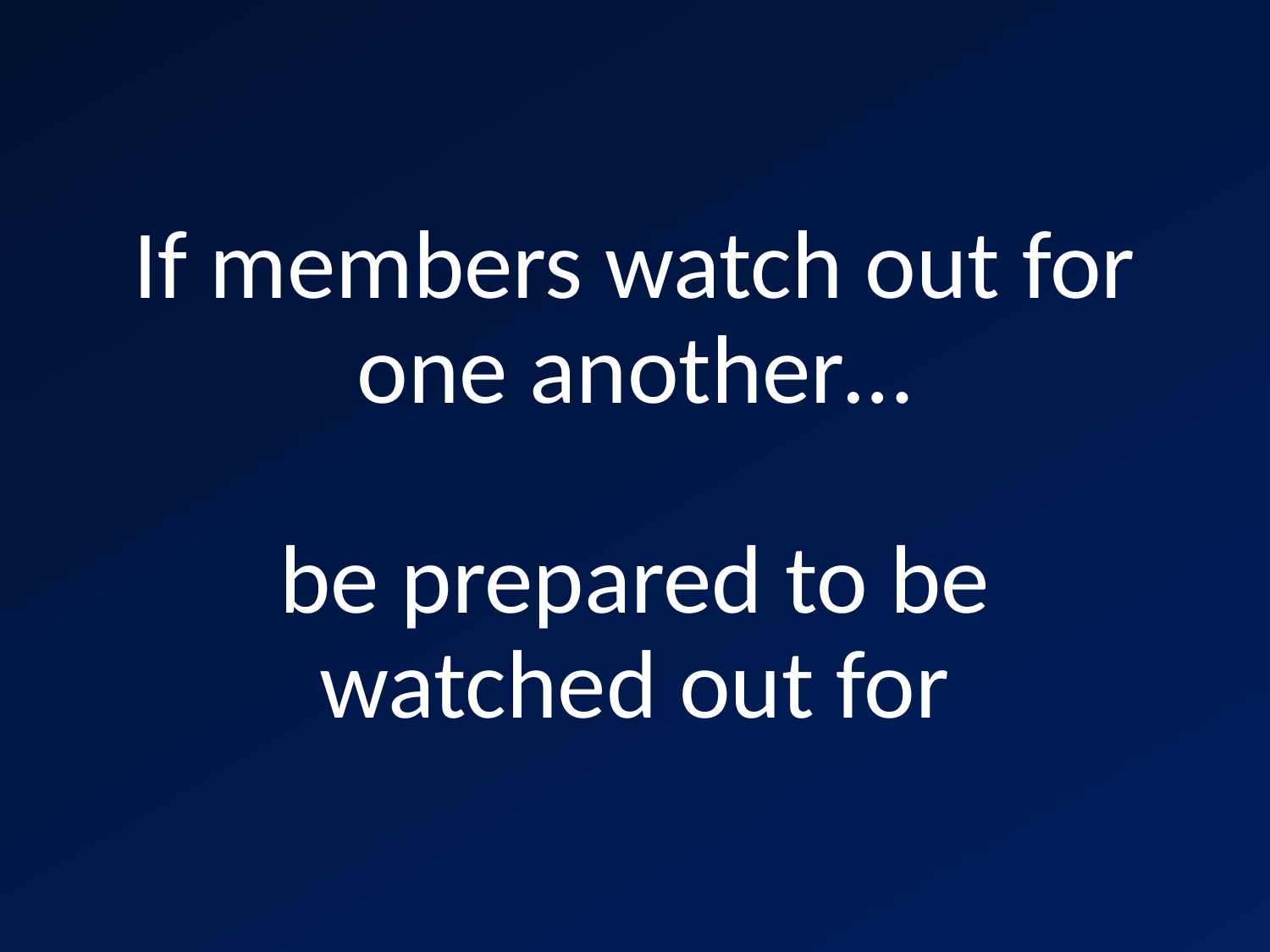

# If members watch out for one another… be prepared to be watched out for